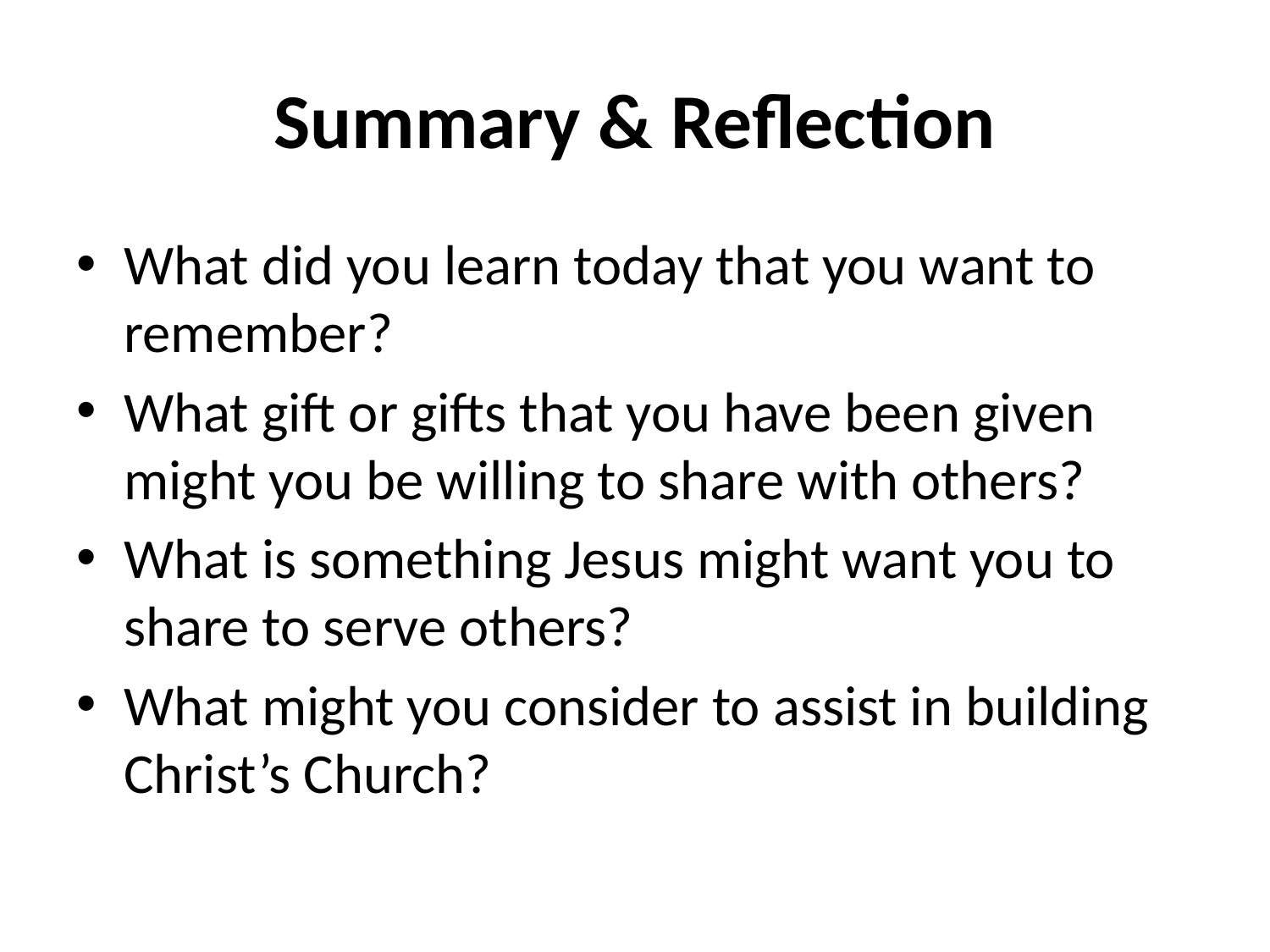

# Summary & Reflection
What did you learn today that you want to remember?
What gift or gifts that you have been given might you be willing to share with others?
What is something Jesus might want you to share to serve others?
What might you consider to assist in building Christ’s Church?